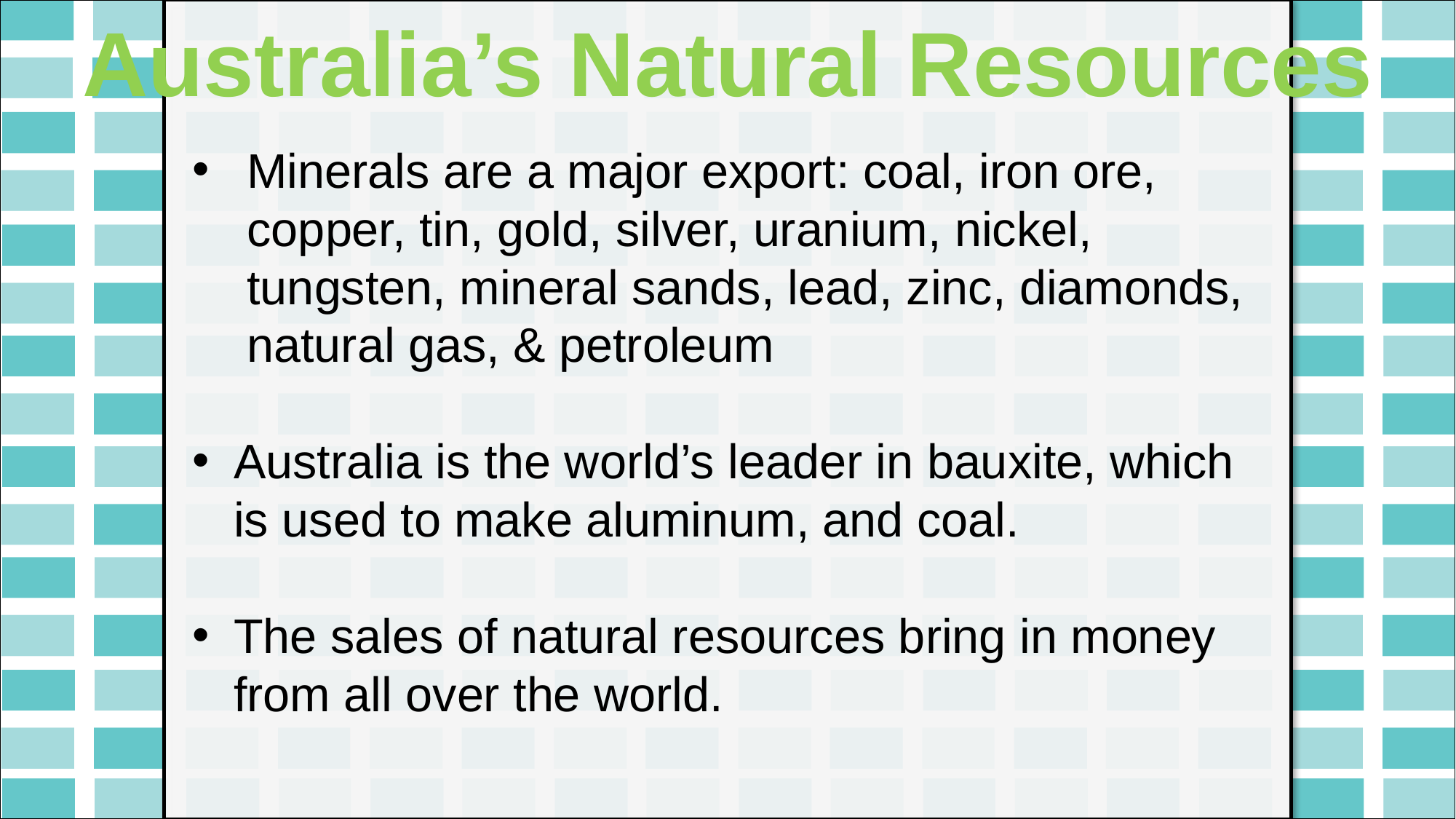

Australia’s Natural Resources

Minerals are a major export: coal, iron ore, copper, tin, gold, silver, uranium, nickel, tungsten, mineral sands, lead, zinc, diamonds, natural gas, & petroleum

Australia is the world’s leader in bauxite, which is used to make aluminum, and coal.

The sales of natural resources bring in money from all over the world.

#